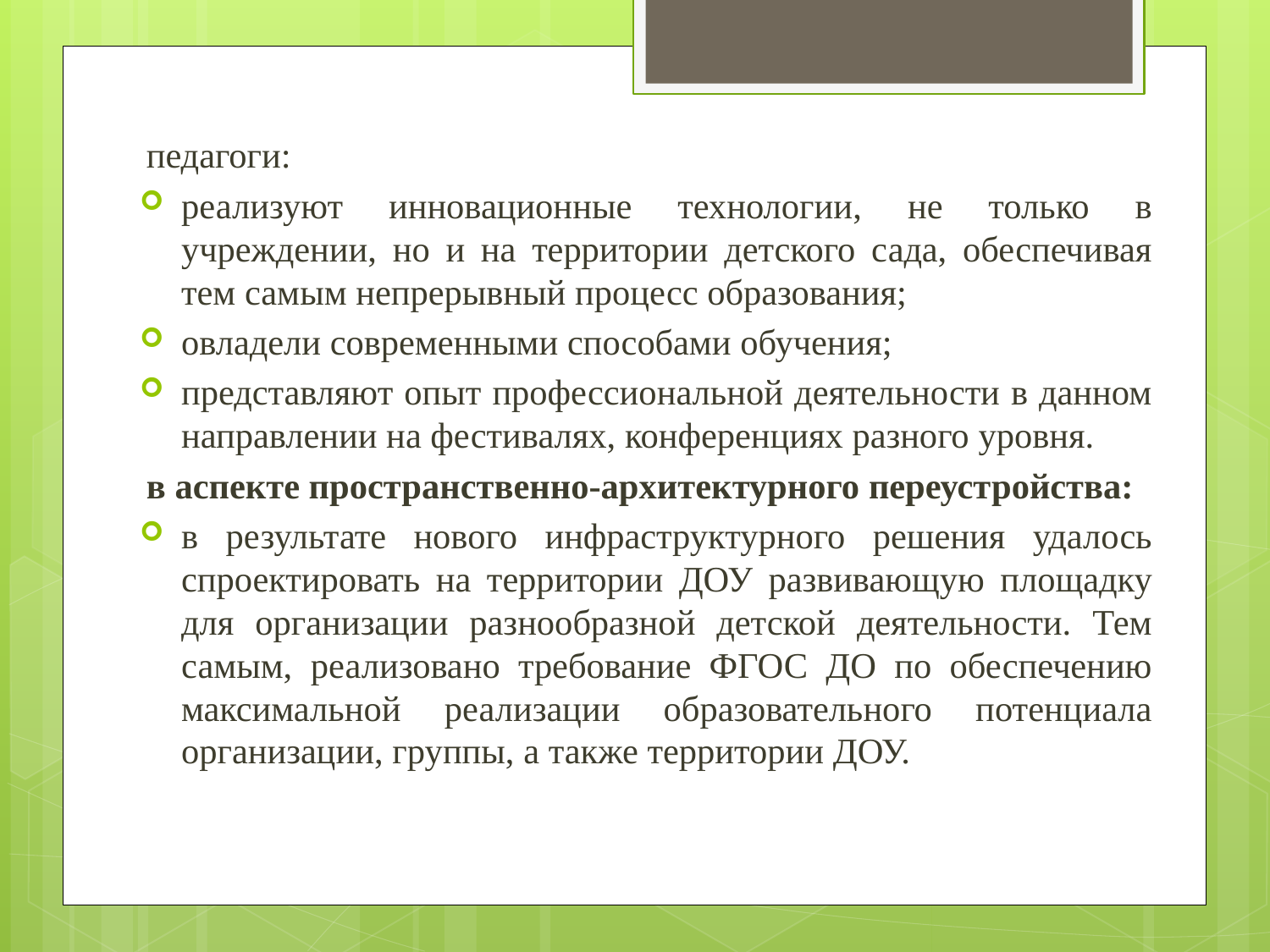

педагоги:
реализуют инновационные технологии, не только в учреждении, но и на территории детского сада, обеспечивая тем самым непрерывный процесс образования;
овладели современными способами обучения;
представляют опыт профессиональной деятельности в данном направлении на фестивалях, конференциях разного уровня.
в аспекте пространственно-архитектурного переустройства:
в результате нового инфраструктурного решения удалось спроектировать на территории ДОУ развивающую площадку для организации разнообразной детской деятельности. Тем самым, реализовано требование ФГОС ДО по обеспечению максимальной реализации образовательного потенциала организации, группы, а также территории ДОУ.